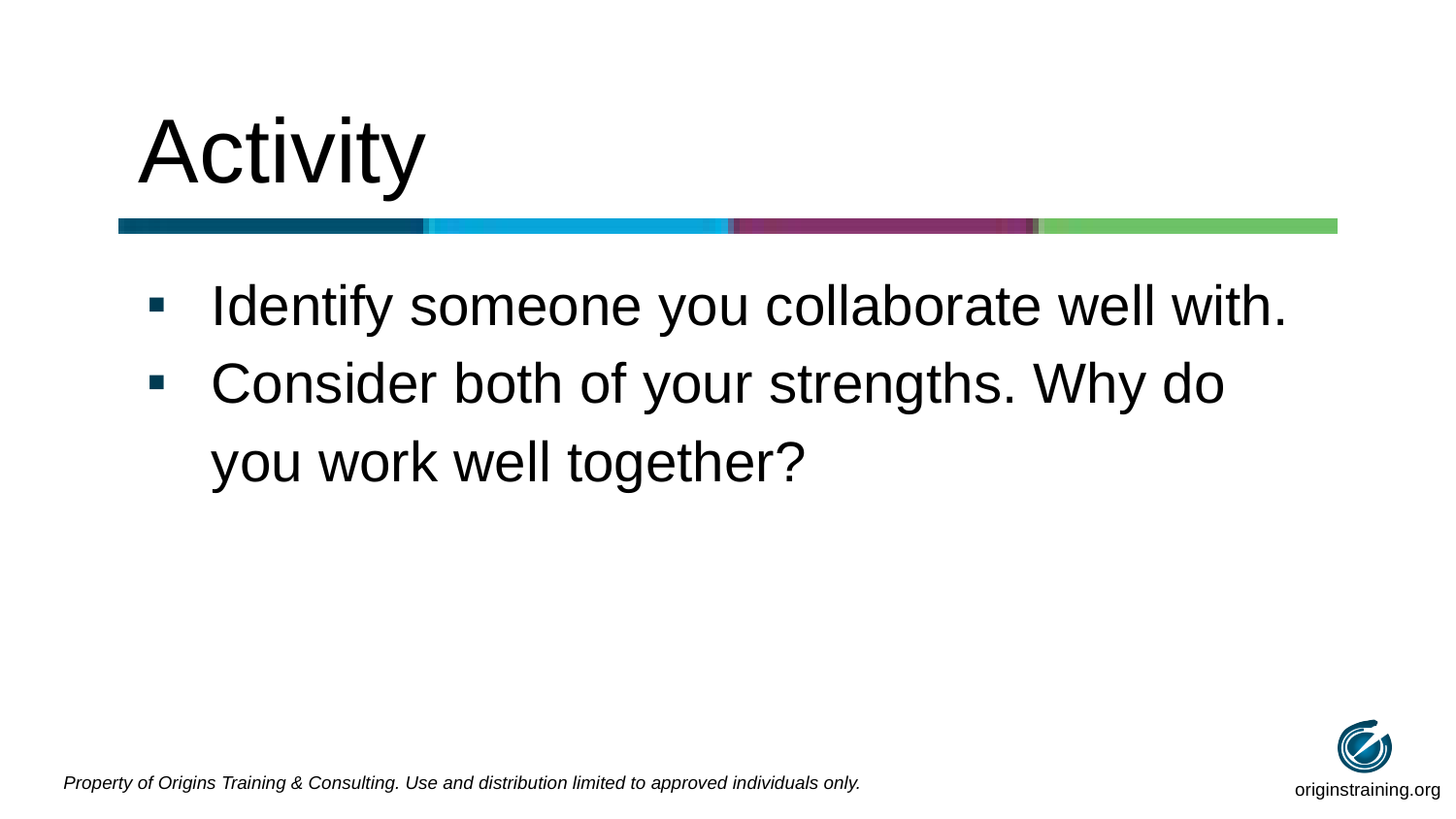

# Activity
Identify someone you collaborate well with.
Consider both of your strengths. Why do you work well together?